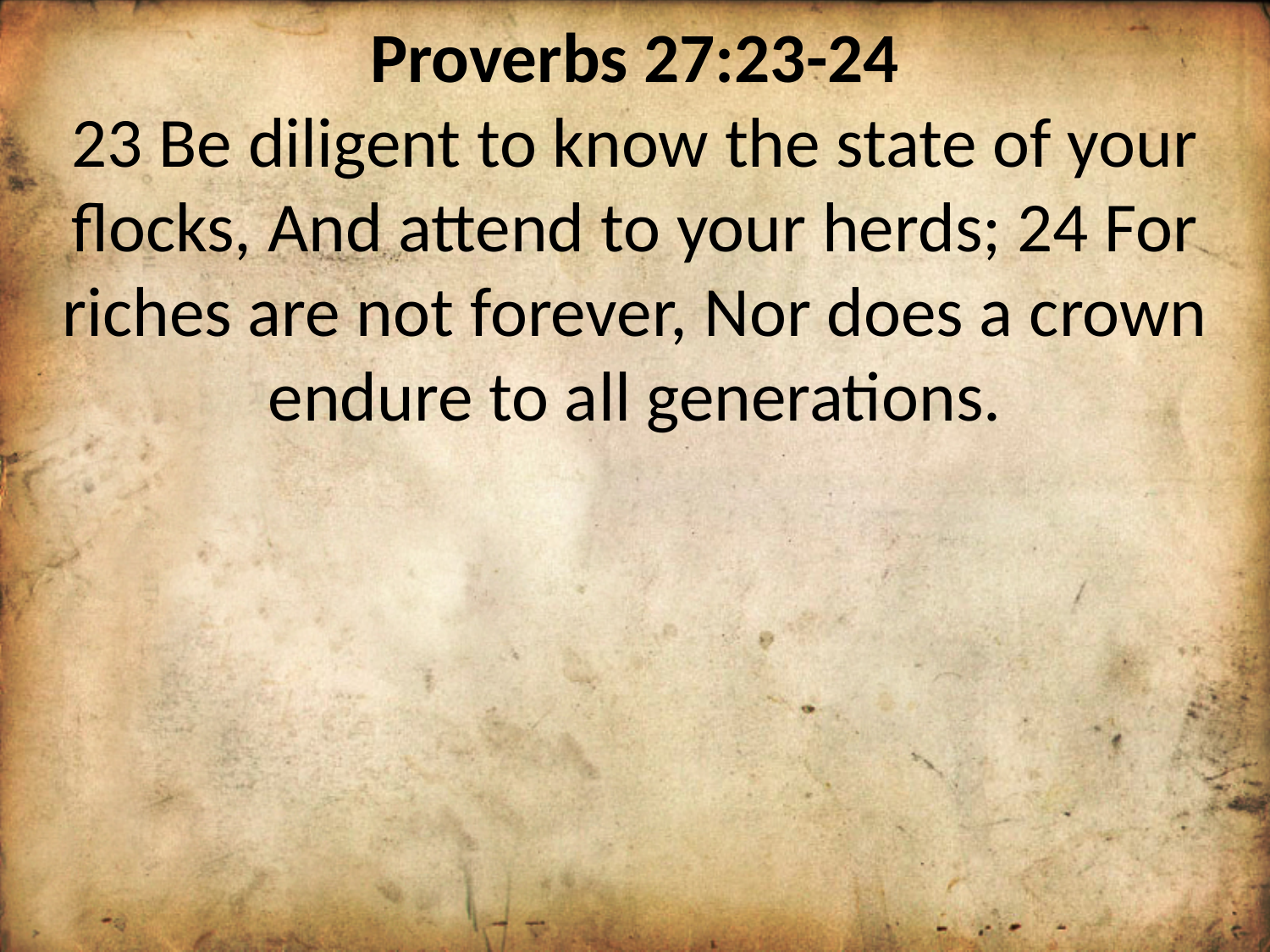

Proverbs 27:23-24
23 Be diligent to know the state of your flocks, And attend to your herds; 24 For riches are not forever, Nor does a crown endure to all generations.